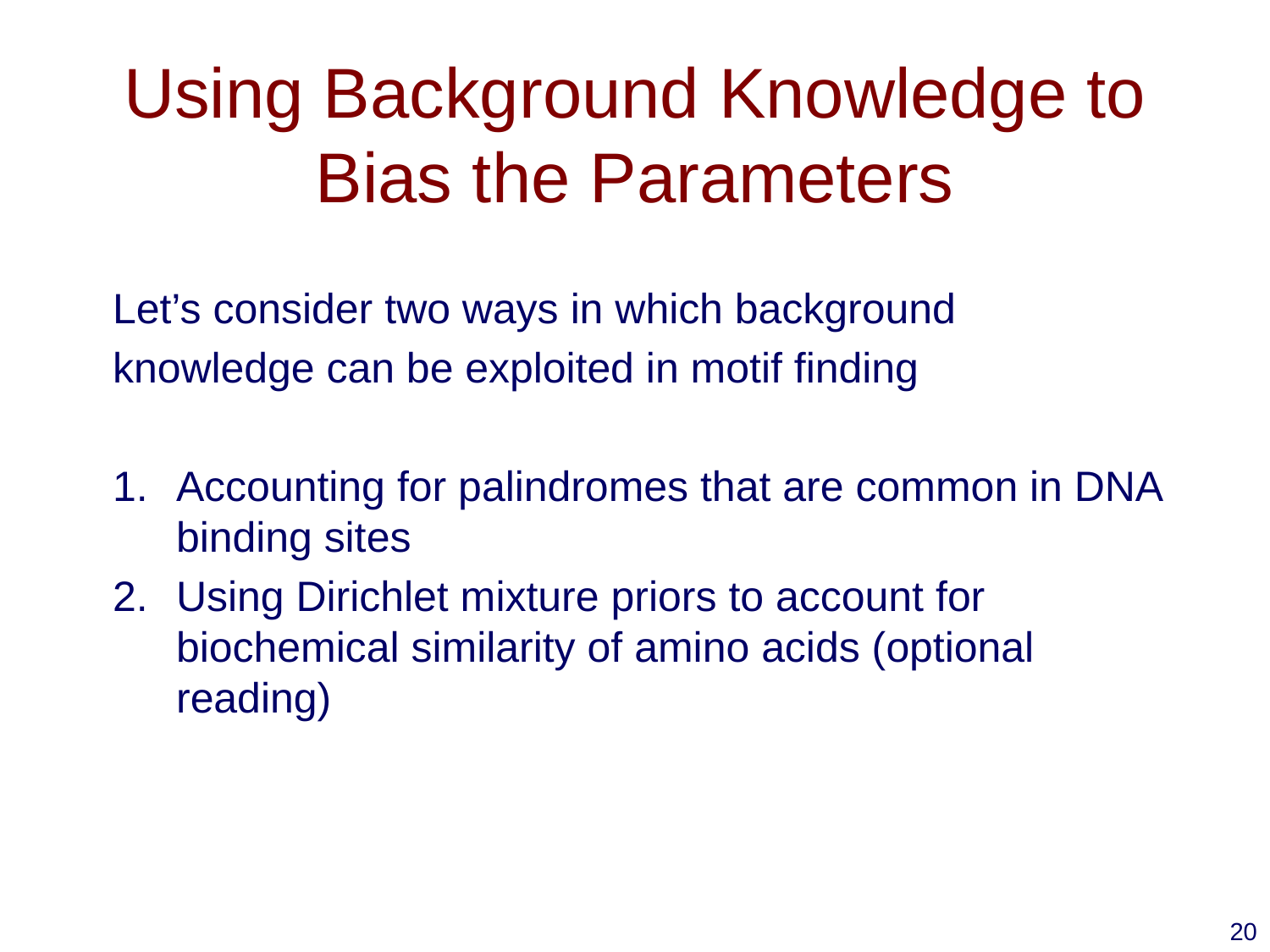

# Using Background Knowledge to Bias the Parameters

Let’s consider two ways in which background
knowledge can be exploited in motif finding

Accounting for palindromes that are common in DNA binding sites
Using Dirichlet mixture priors to account for biochemical similarity of amino acids (optional reading)
20